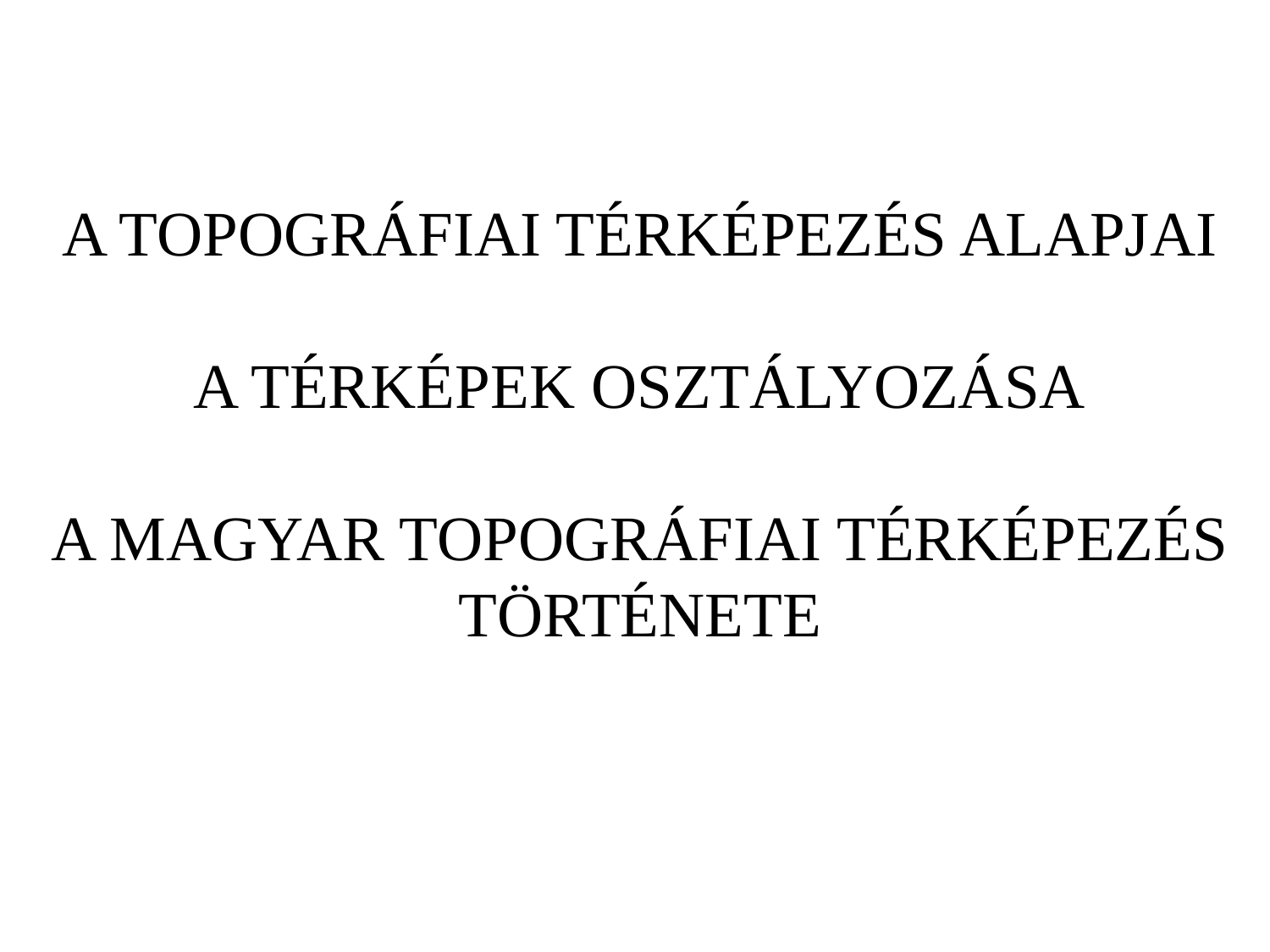

A TOPOGRÁFIAI TÉRKÉPEZÉS ALAPJAI

A TÉRKÉPEK OSZTÁLYOZÁSA

A MAGYAR TOPOGRÁFIAI TÉRKÉPEZÉS TÖRTÉNETE